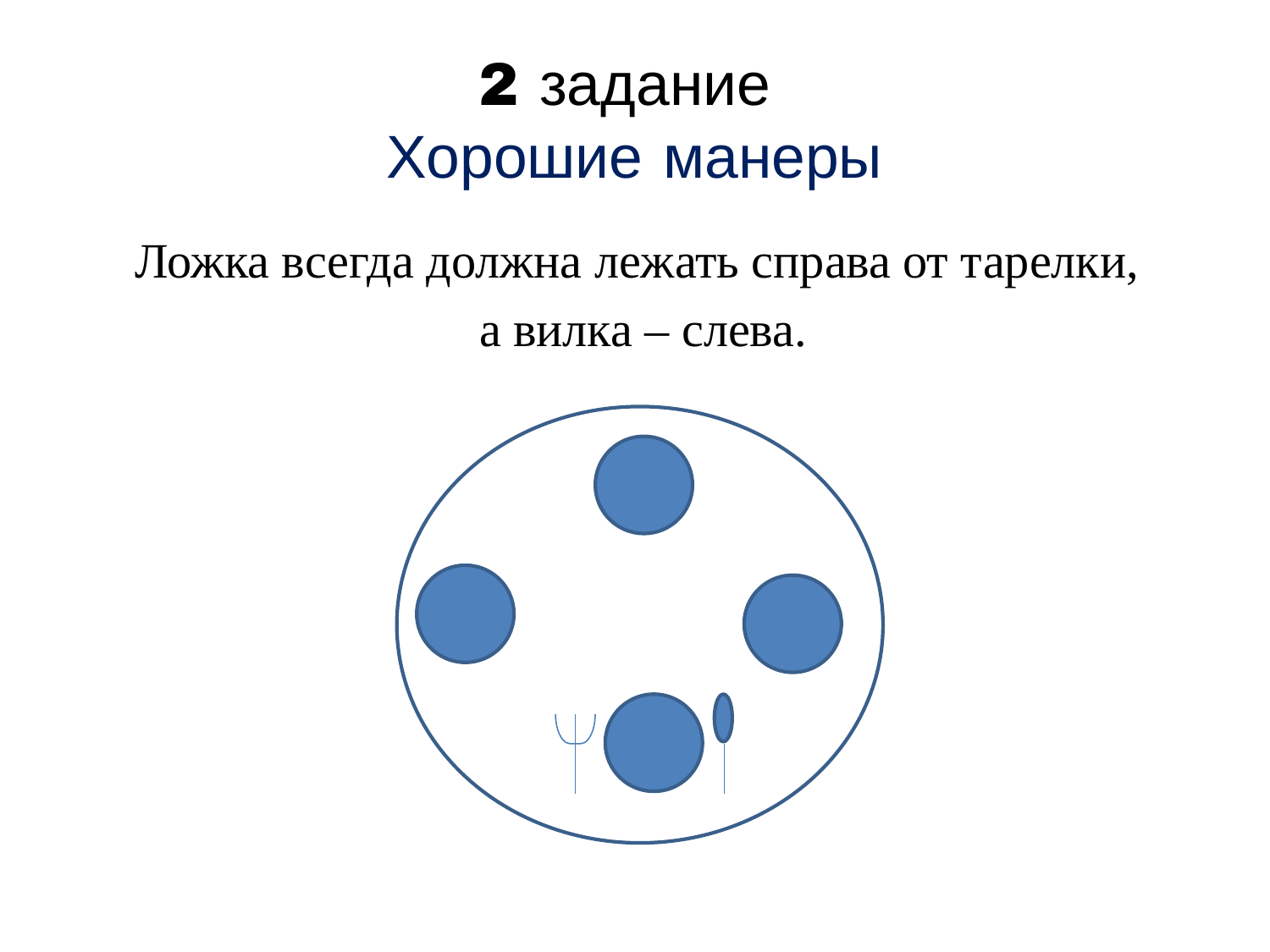

# 2 задание Хорошие манеры
Ложка всегда должна лежать справа от тарелки,
 а вилка – слева.